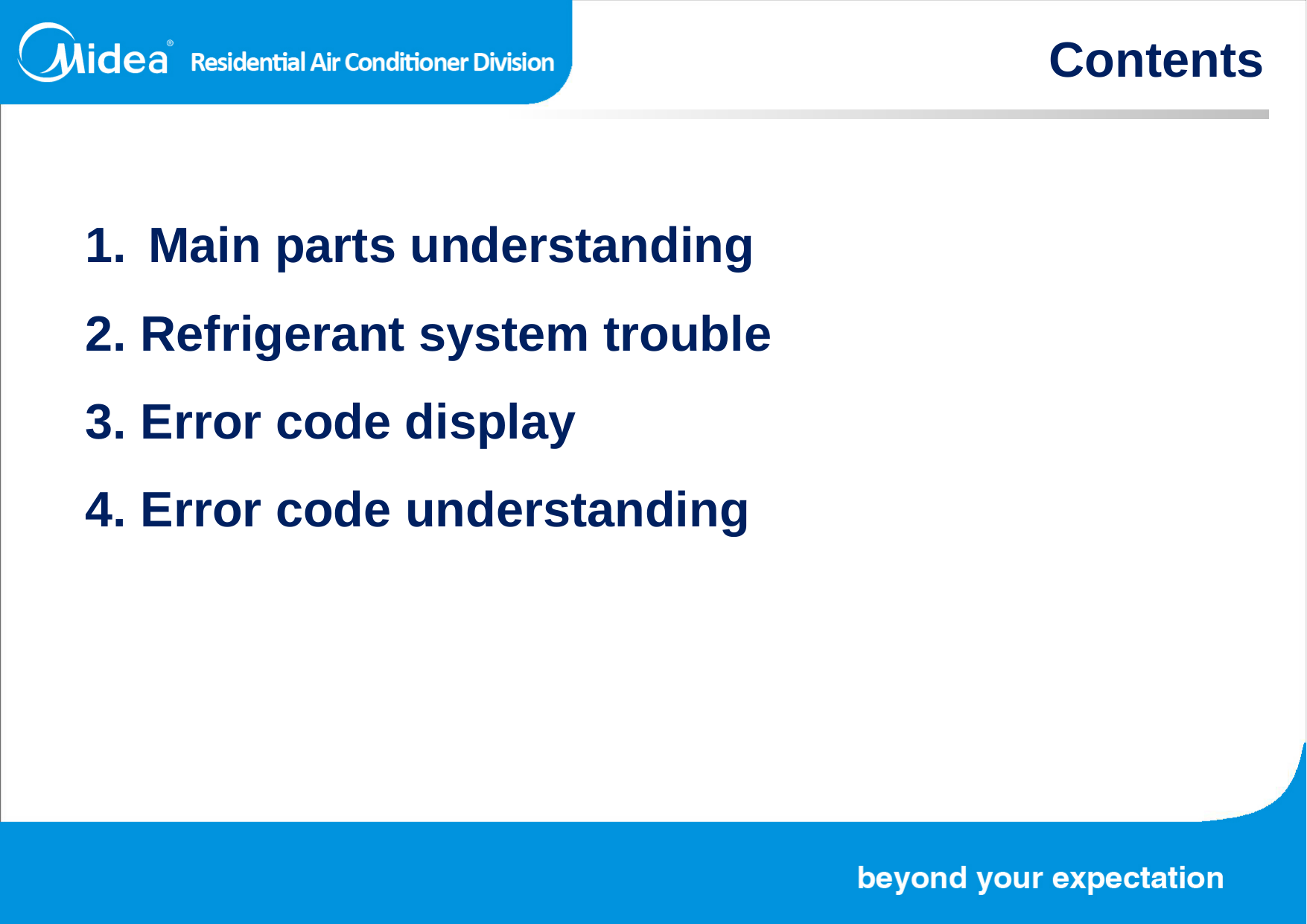

Contents

Main parts understanding

2. Refrigerant system trouble

3. Error code display

4. Error code understanding